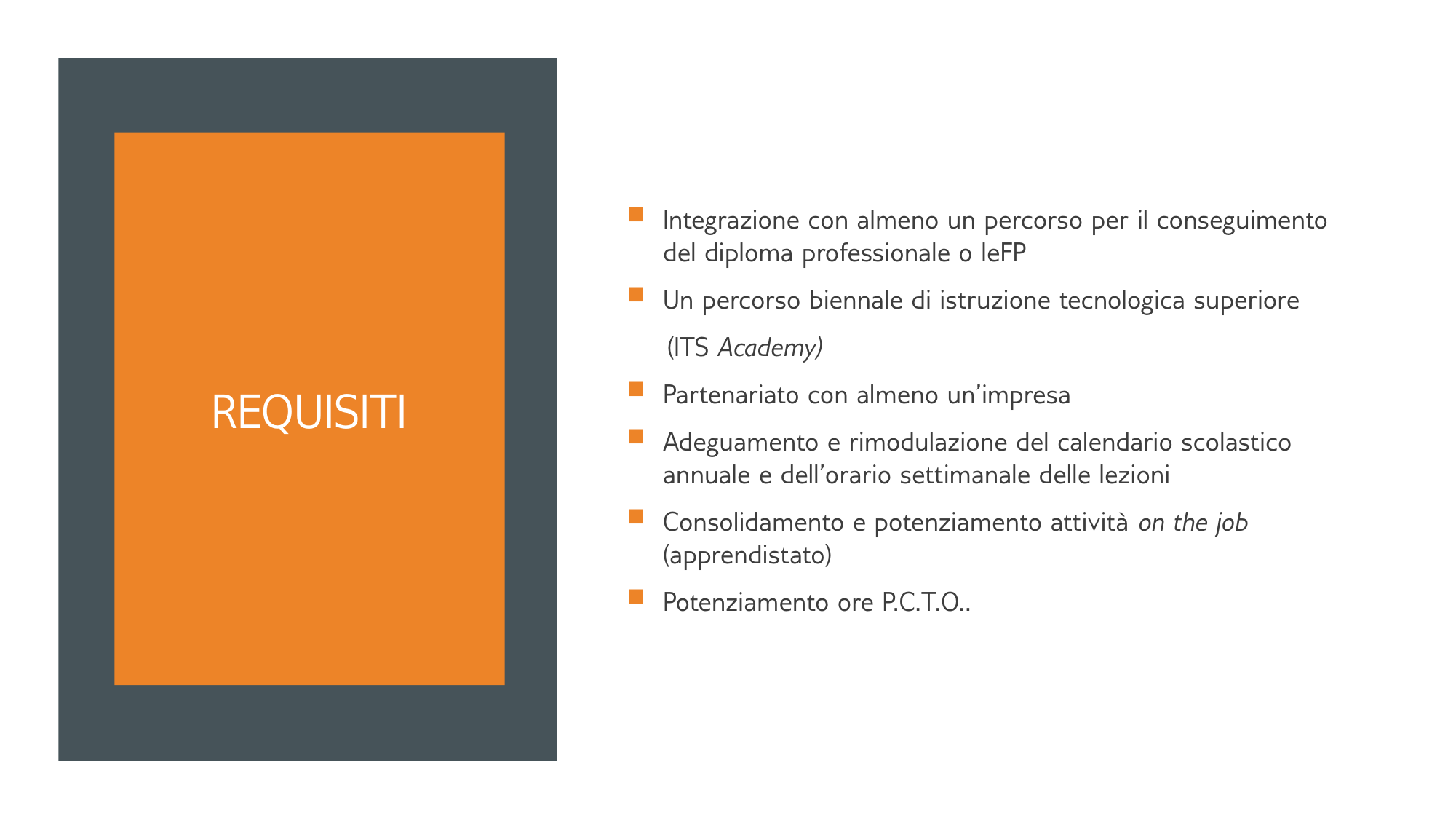

# Requisiti
Integrazione con almeno un percorso per il conseguimento del diploma professionale o IeFP
Un percorso biennale di istruzione tecnologica superiore
     (ITS Academy)
Partenariato con almeno un’impresa
Adeguamento e rimodulazione del calendario scolastico annuale e dell’orario settimanale delle lezioni
Consolidamento e potenziamento attività on the job (apprendistato)
Potenziamento ore P.C.T.O..